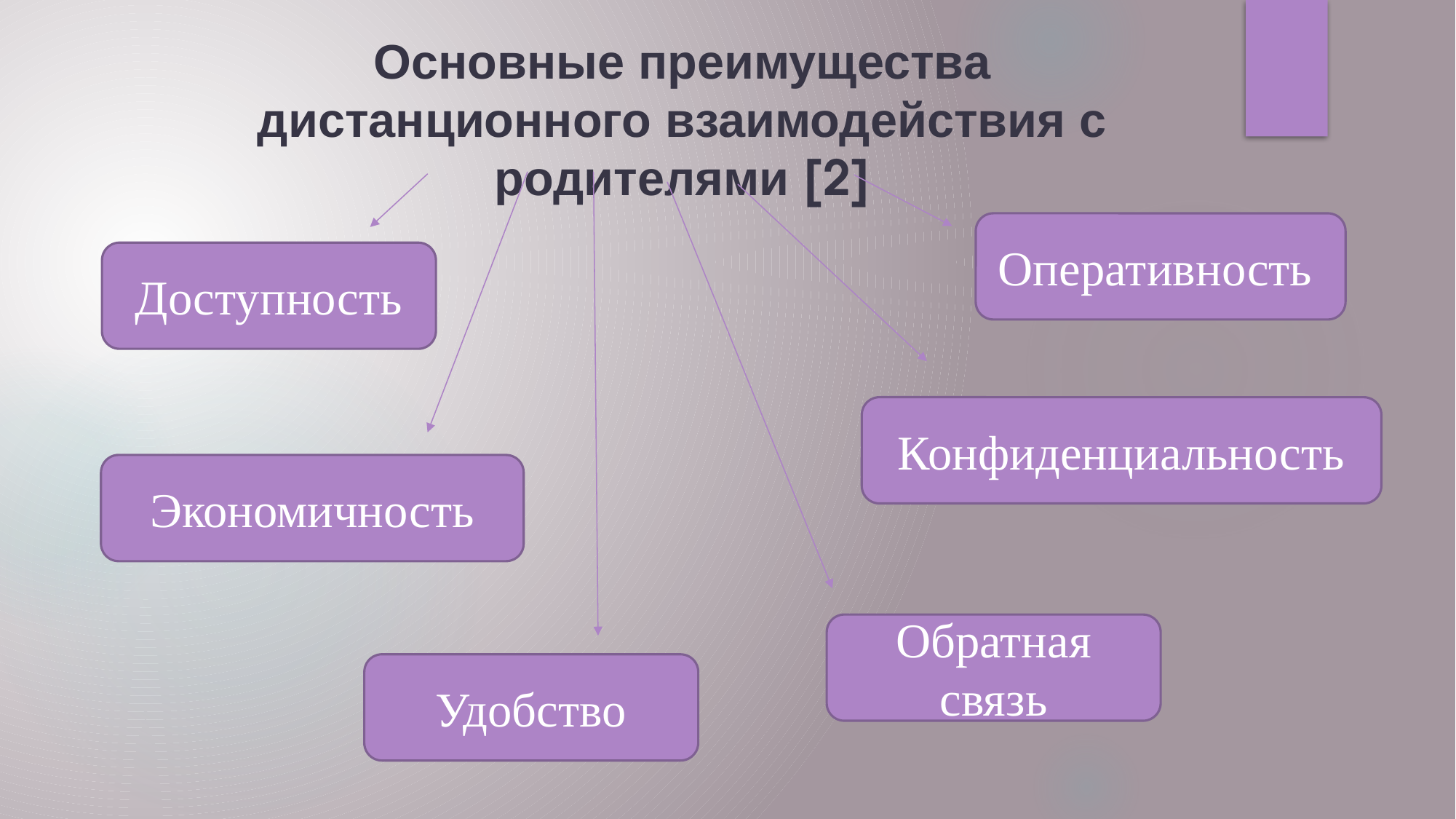

# Основные преимущества дистанционного взаимодействия с родителями [2]
Оперативность
Доступность
Конфиденциальность
Экономичность
Обратная связь
Удобство